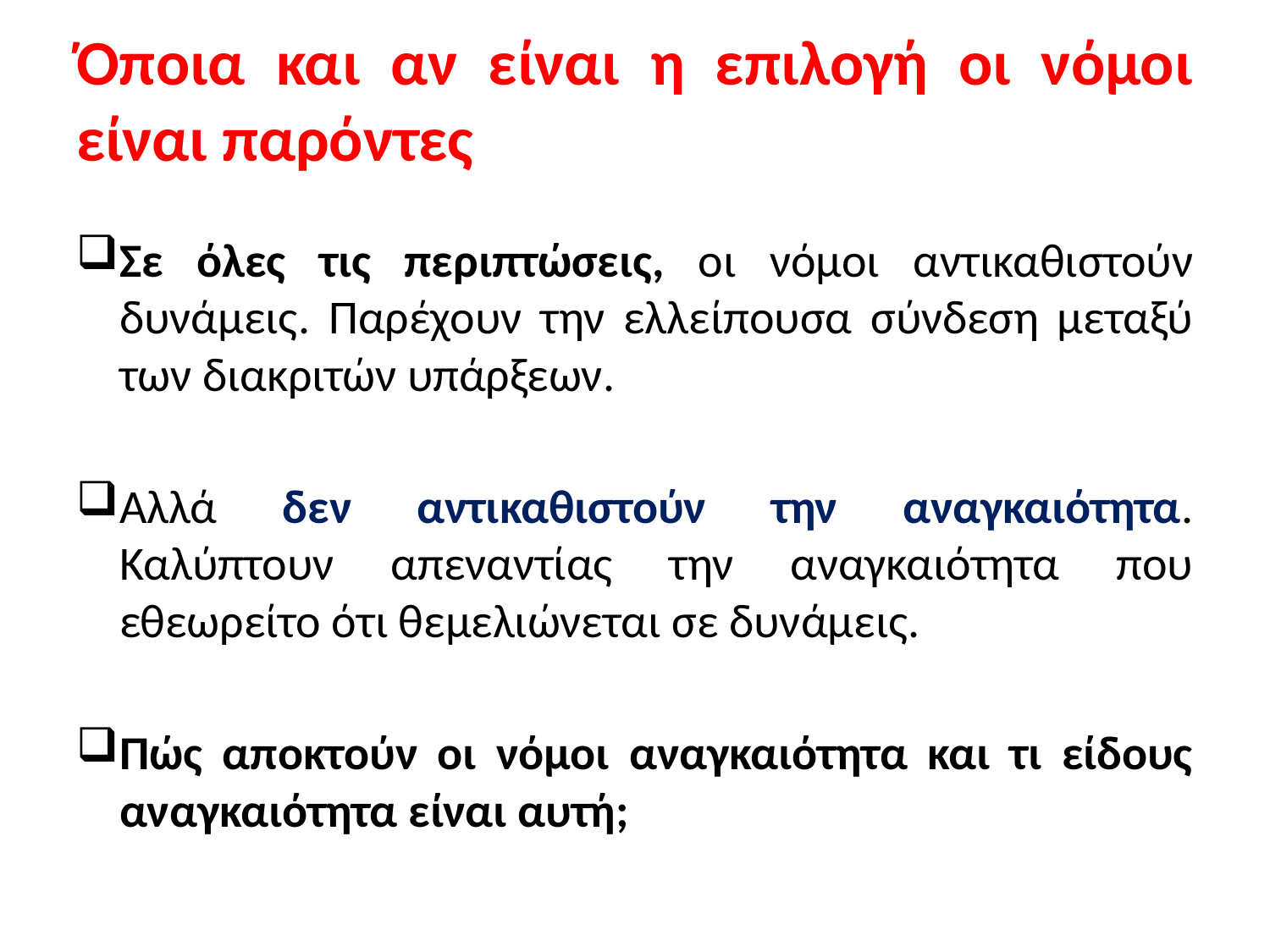

# Όποια και αν είναι η επιλογή οι νόμοι είναι παρόντες

Σε όλες τις περιπτώσεις, οι νόμοι αντικαθιστούν δυνάμεις. Παρέχουν την ελλείπουσα σύνδεση μεταξύ των διακριτών υπάρξεων.

Αλλά δεν αντικαθιστούν την αναγκαιότητα. Καλύπτουν απεναντίας την αναγκαιότητα που εθεωρείτο ότι θεμελιώνεται σε δυνάμεις.

Πώς αποκτούν οι νόμοι αναγκαιότητα και τι είδους αναγκαιότητα είναι αυτή;